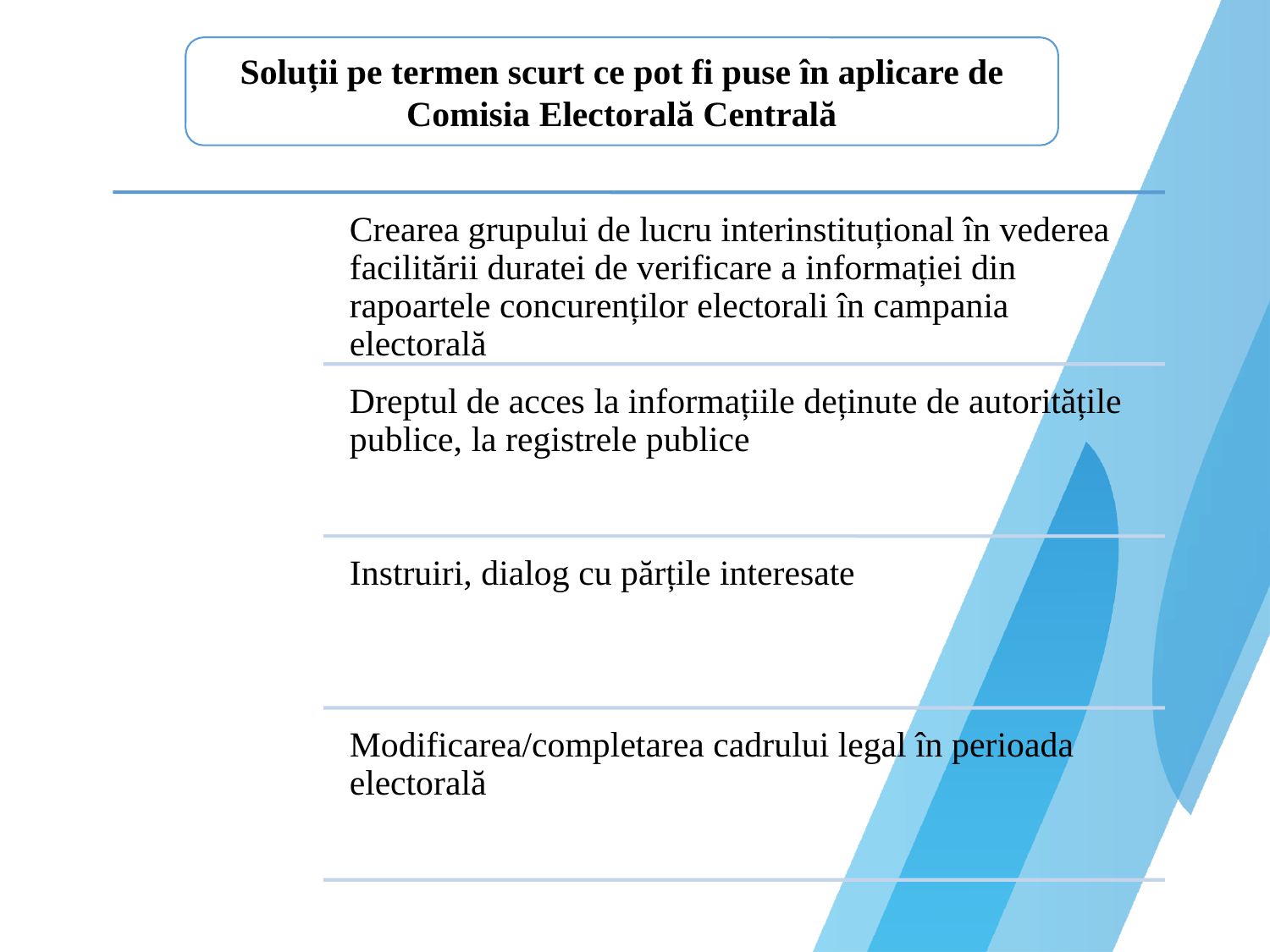

Soluții pe termen scurt ce pot fi puse în aplicare de Comisia Electorală Centrală
.
Crearea grupului de lucru interinstituțional în vederea facilitării duratei de verificare a informației din rapoartele concurenților electorali în campania electorală
Dreptul de acces la informațiile deținute de autoritățile publice, la registrele publice
Instruiri, dialog cu părțile interesate
Modificarea/completarea cadrului legal în perioada electorală